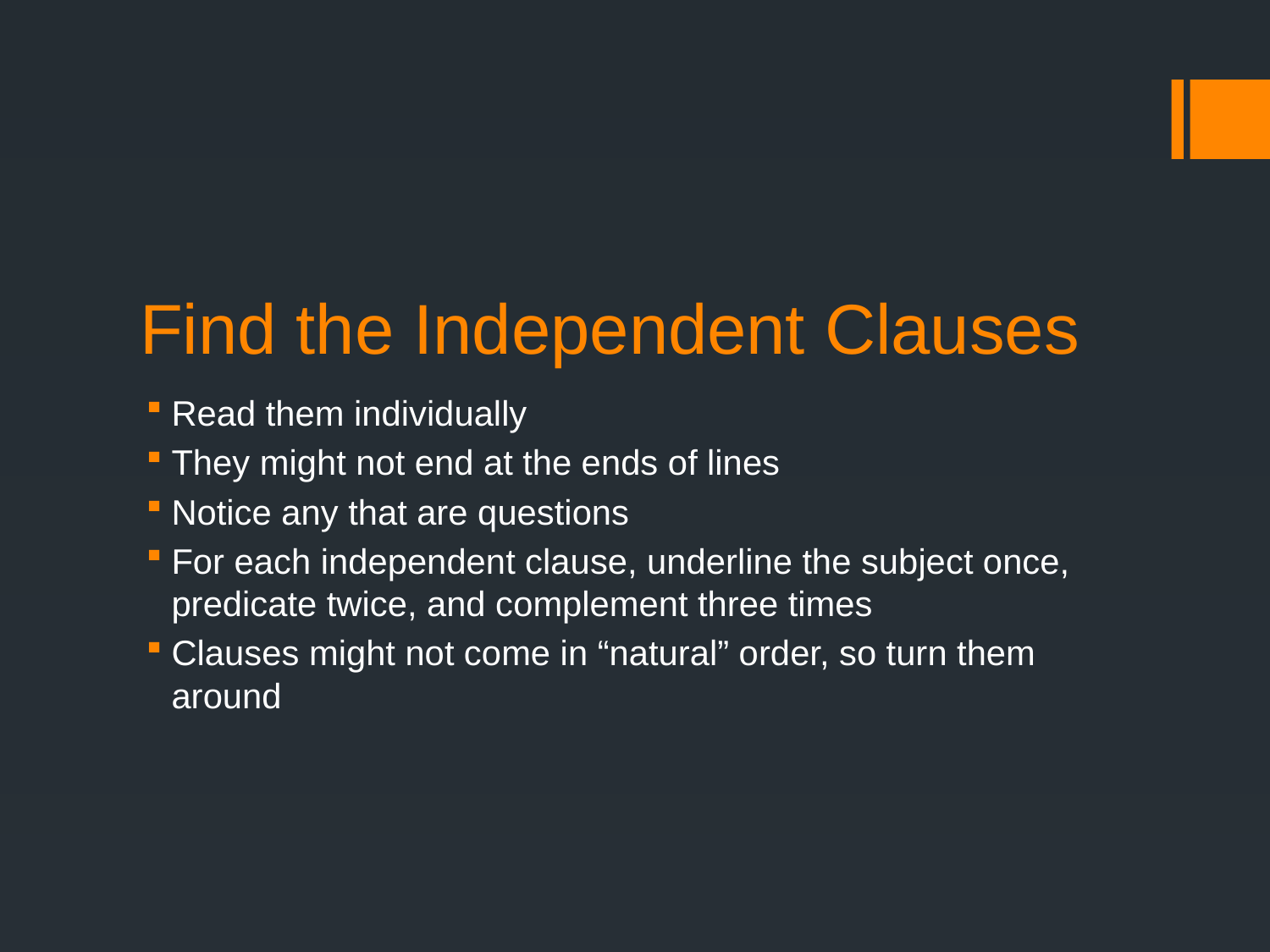

# Find the Independent Clauses
Read them individually
They might not end at the ends of lines
Notice any that are questions
For each independent clause, underline the subject once, predicate twice, and complement three times
Clauses might not come in “natural” order, so turn them around